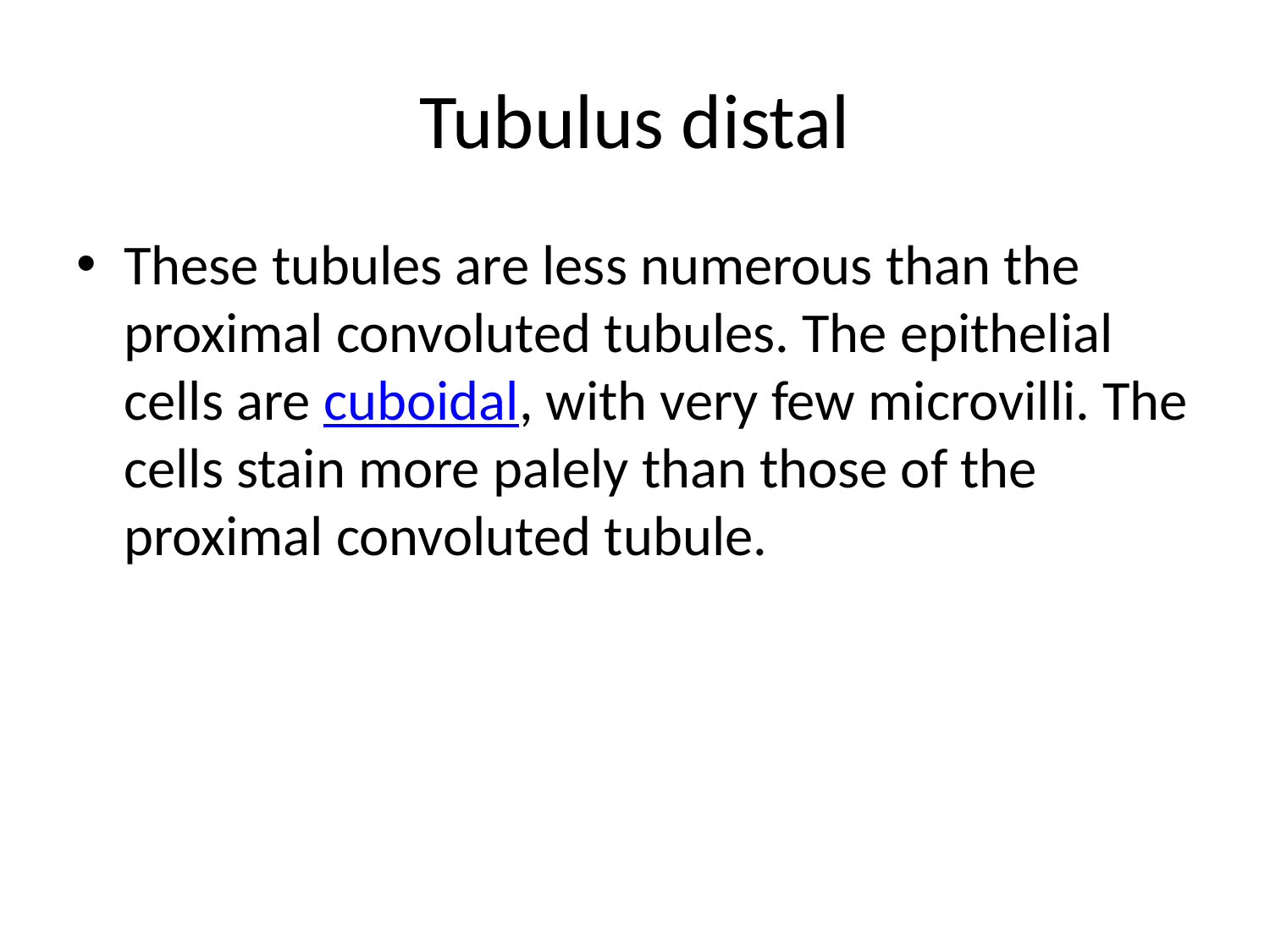

# Tubulus distal
These tubules are less numerous than the proximal convoluted tubules. The epithelial cells are cuboidal, with very few microvilli. The cells stain more palely than those of the proximal convoluted tubule.